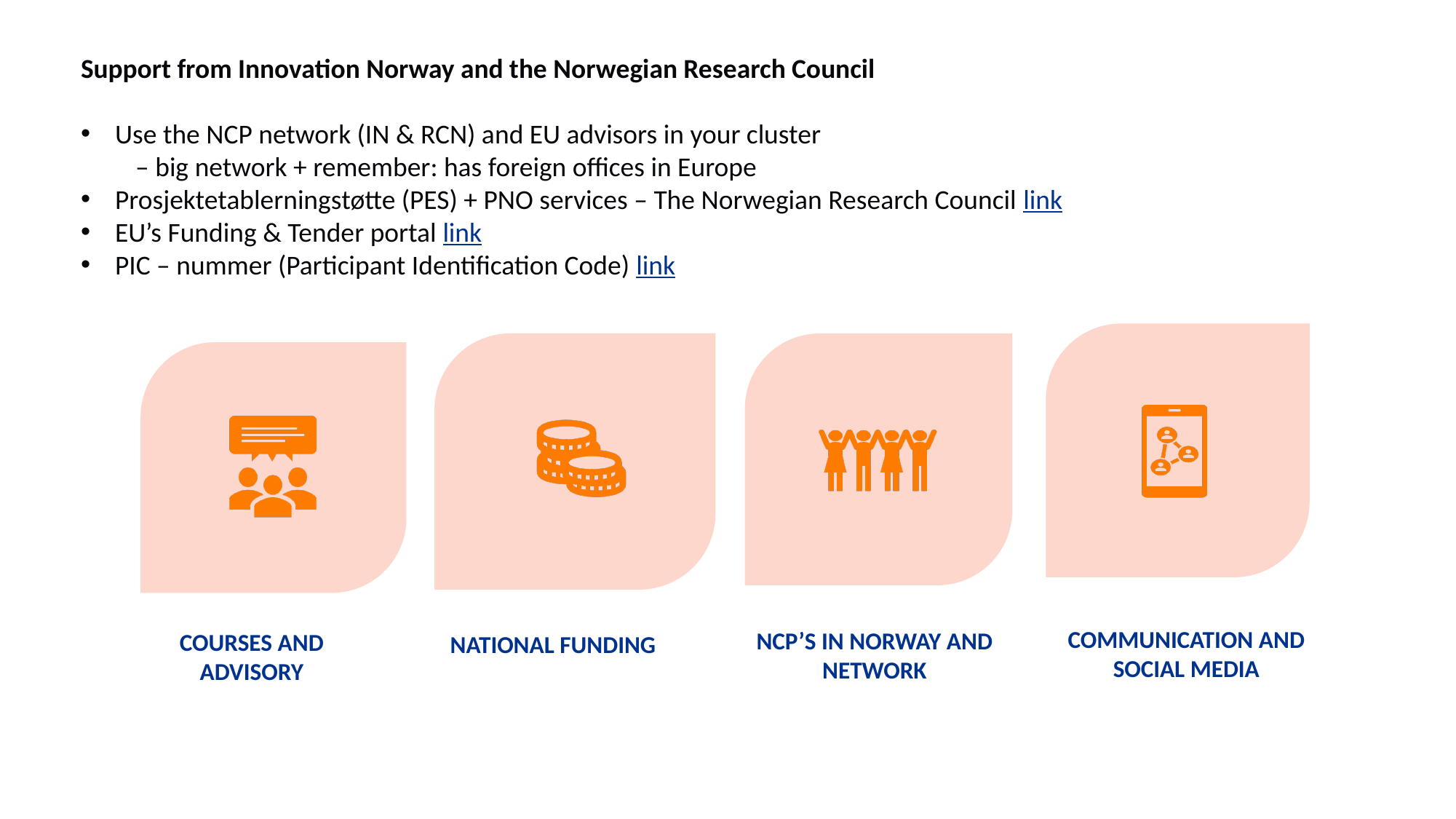

Support from Innovation Norway and the Norwegian Research Council

Use the NCP network (IN & RCN) and EU advisors in your cluster
– big network + remember: has foreign offices in Europe
Prosjektetablerningstøtte (PES) + PNO services – The Norwegian Research Council link
EU’s Funding & Tender portal link
PIC – nummer (Participant Identification Code) link

Courses and advisory
Communication and social Media
National Funding
NCP’s in Norway and network